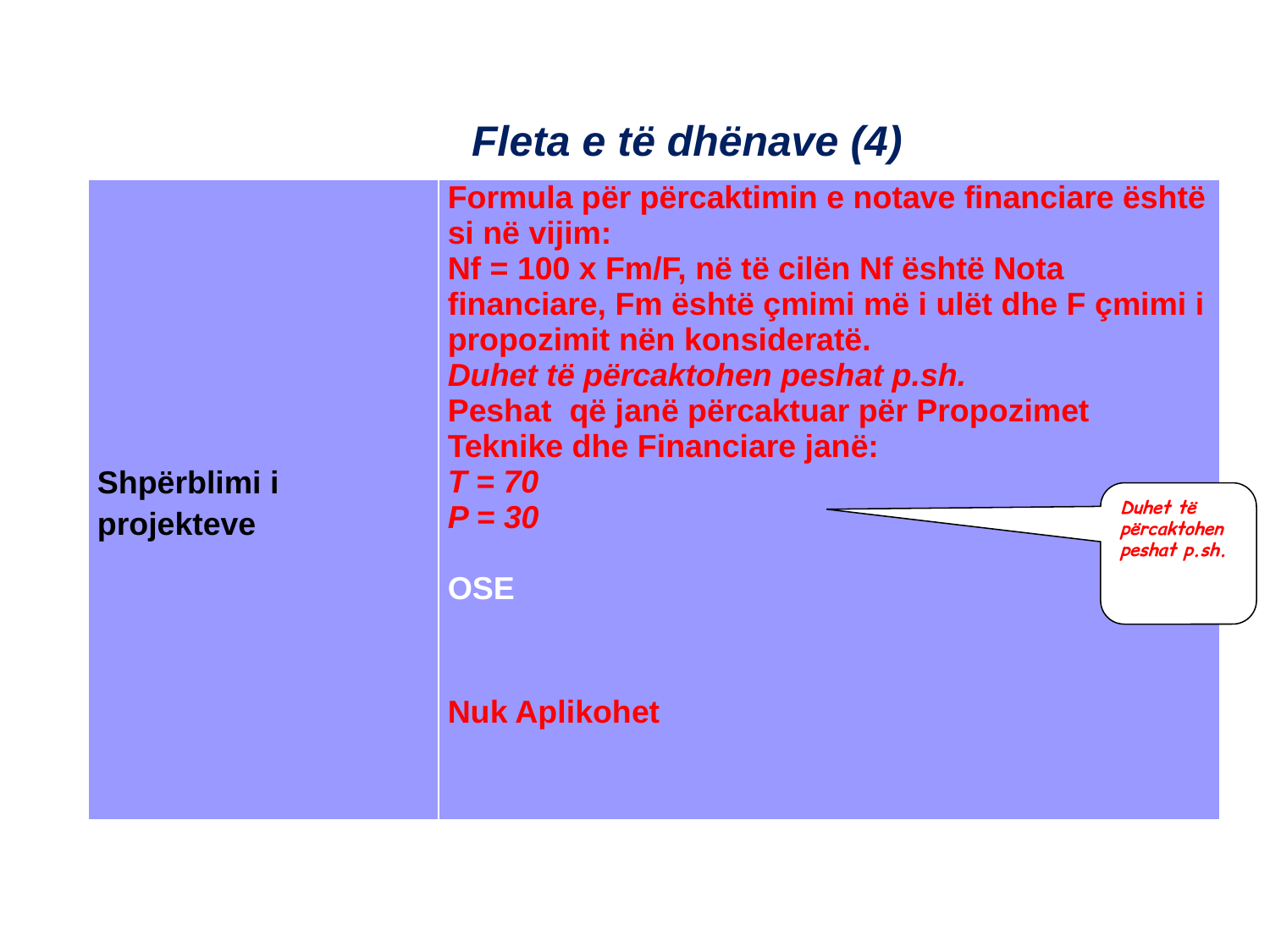

Fleta e të dhënave (4)

| Shpërblimi i projekteve | Formula për përcaktimin e notave financiare është si në vijim: Nf = 100 x Fm/F, në të cilën Nf është Nota financiare, Fm është çmimi më i ulët dhe F çmimi i propozimit nën konsideratë. Duhet të përcaktohen peshat p.sh. Peshat që janë përcaktuar për Propozimet Teknike dhe Financiare janë: T = 70 P = 30 OSE Nuk Aplikohet |
| --- | --- |

Duhet të përcaktohen peshat p.sh.